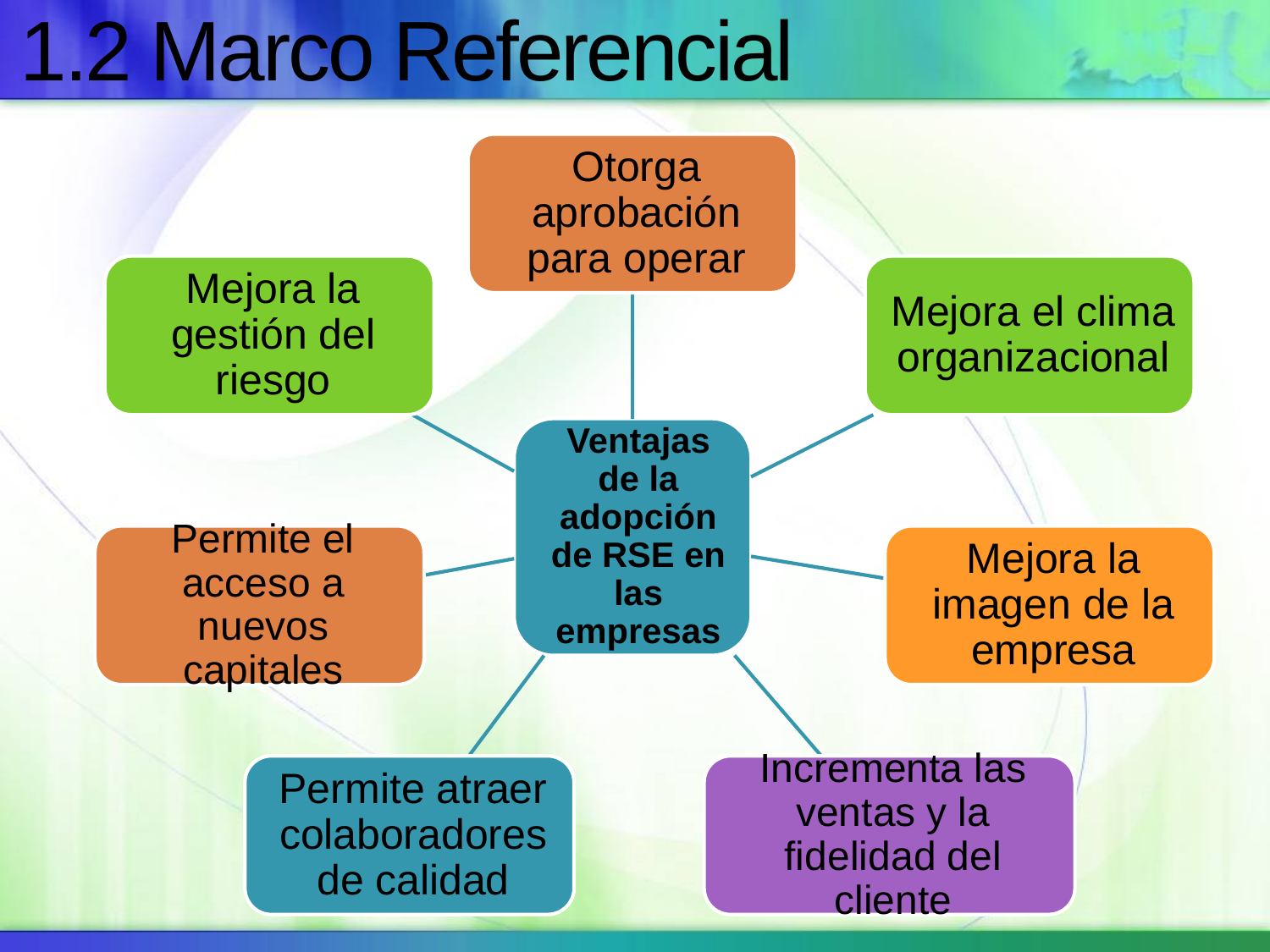

# 1.2 Marco Referencial
Ventajas de la adopción de RSE en las empresas
Otorga aprobación para operar
Mejora el clima organizacional
Mejora la imagen de la empresa
Incrementa las ventas y la fidelidad del cliente
Permite atraer colaboradores de calidad
Permite el acceso a nuevos capitales
Mejora la gestión del riesgo